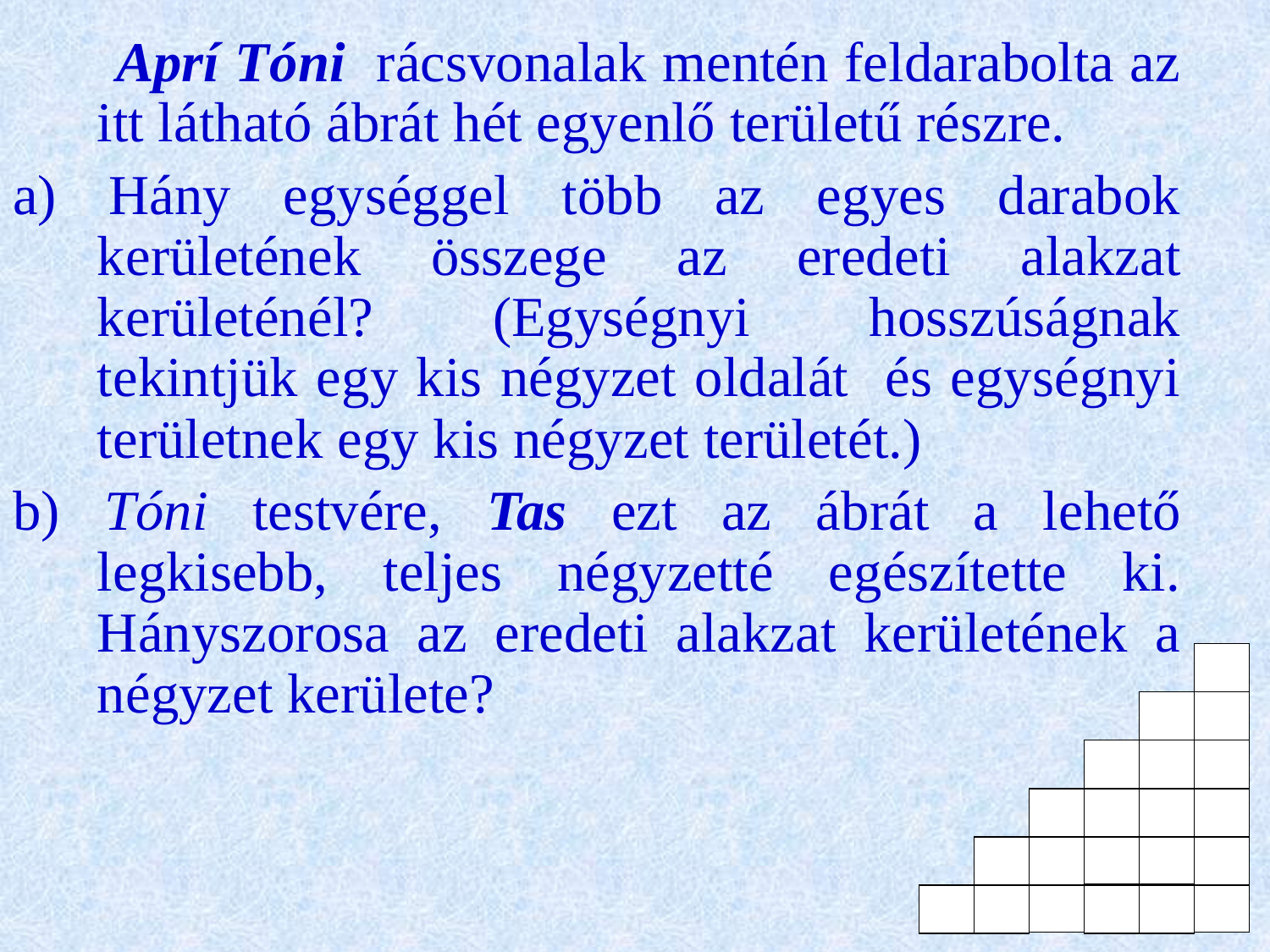

Aprí Tóni  rácsvonalak mentén feldarabolta az itt látható ábrát hét egyenlő területű részre.
a) Hány egységgel több az egyes darabok kerületének összege az eredeti alakzat kerületénél? (Egységnyi hosszúságnak tekintjük egy kis négyzet oldalát  és egységnyi területnek egy kis négyzet területét.)
b) Tóni testvére, Tas ezt az ábrát a lehető legkisebb, teljes négyzetté egészítette ki. Hányszorosa az eredeti alakzat kerületének a négyzet kerülete?